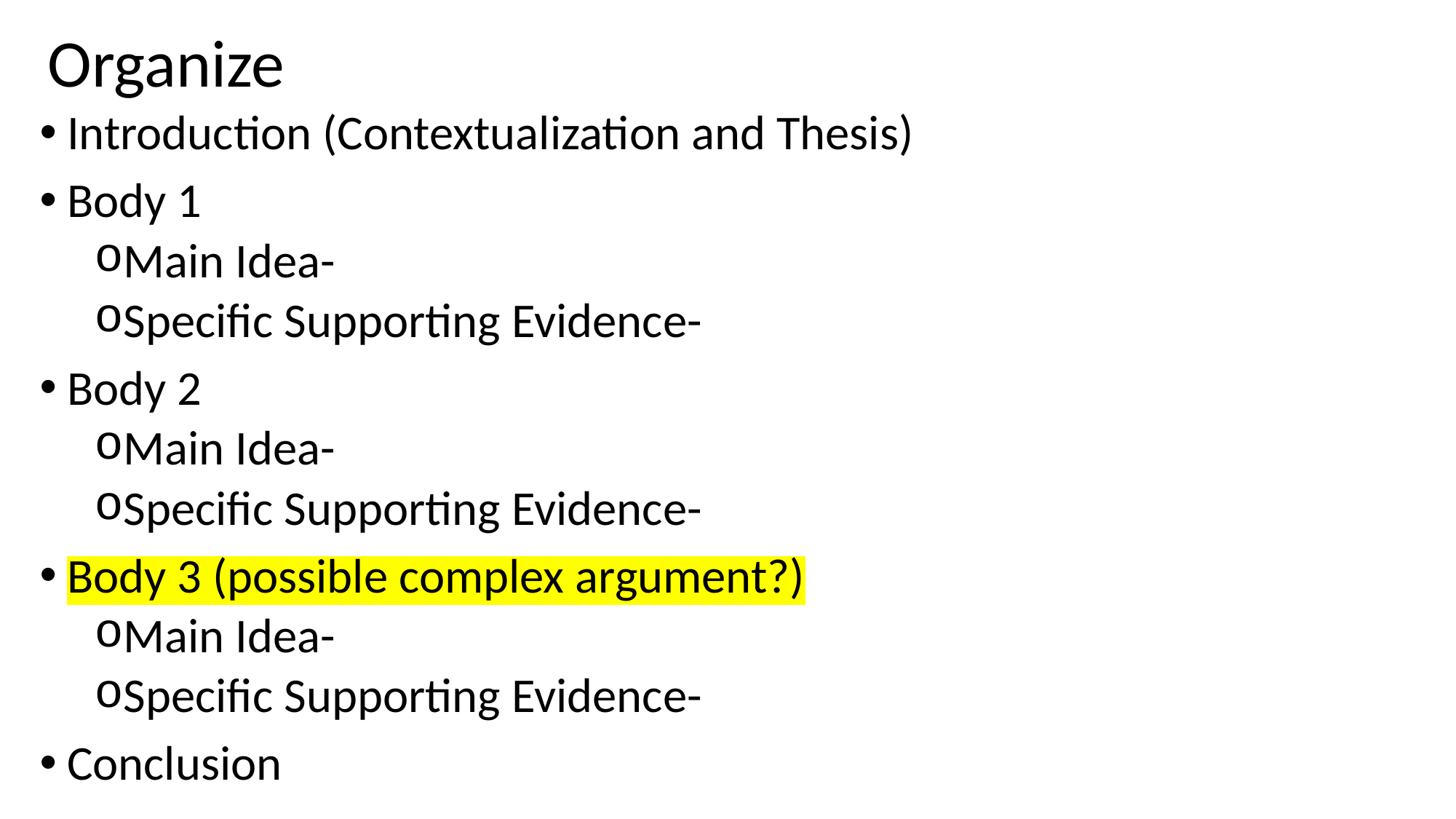

# Organize
Introduction (Contextualization and Thesis)
Body 1
Main Idea-
Specific Supporting Evidence-
Body 2
Main Idea-
Specific Supporting Evidence-
Body 3 (possible complex argument?)
Main Idea-
Specific Supporting Evidence-
Conclusion